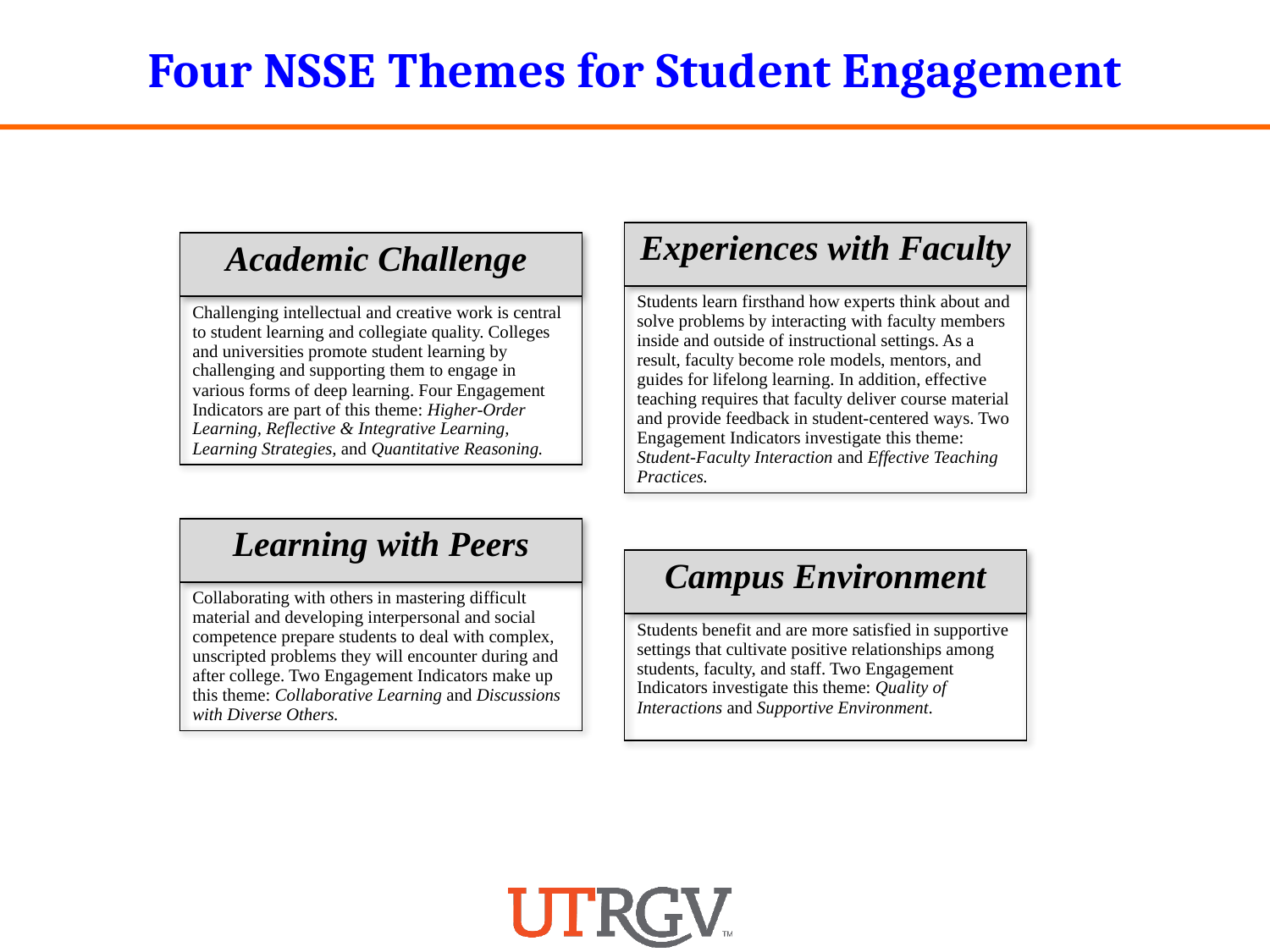

Four NSSE Themes for Student Engagement

| Experiences with Faculty |
| --- |
| Students learn firsthand how experts think about and solve problems by interacting with faculty members inside and outside of instructional settings. As a result, faculty become role models, mentors, and guides for lifelong learning. In addition, effective teaching requires that faculty deliver course material and provide feedback in student-centered ways. Two Engagement Indicators investigate this theme: Student-Faculty Interaction and Effective Teaching Practices. |
| Academic Challenge |
| --- |
| Challenging intellectual and creative work is central to student learning and collegiate quality. Colleges and universities promote student learning by challenging and supporting them to engage in various forms of deep learning. Four Engagement Indicators are part of this theme: Higher-Order Learning, Reflective & Integrative Learning, Learning Strategies, and Quantitative Reasoning. |
| Learning with Peers |
| --- |
| Collaborating with others in mastering difficult material and developing interpersonal and social competence prepare students to deal with complex, unscripted problems they will encounter during and after college. Two Engagement Indicators make up this theme: Collaborative Learning and Discussions with Diverse Others. |
| Campus Environment |
| --- |
| Students benefit and are more satisfied in supportive settings that cultivate positive relationships among students, faculty, and staff. Two Engagement Indicators investigate this theme: Quality of Interactions and Supportive Environment. |